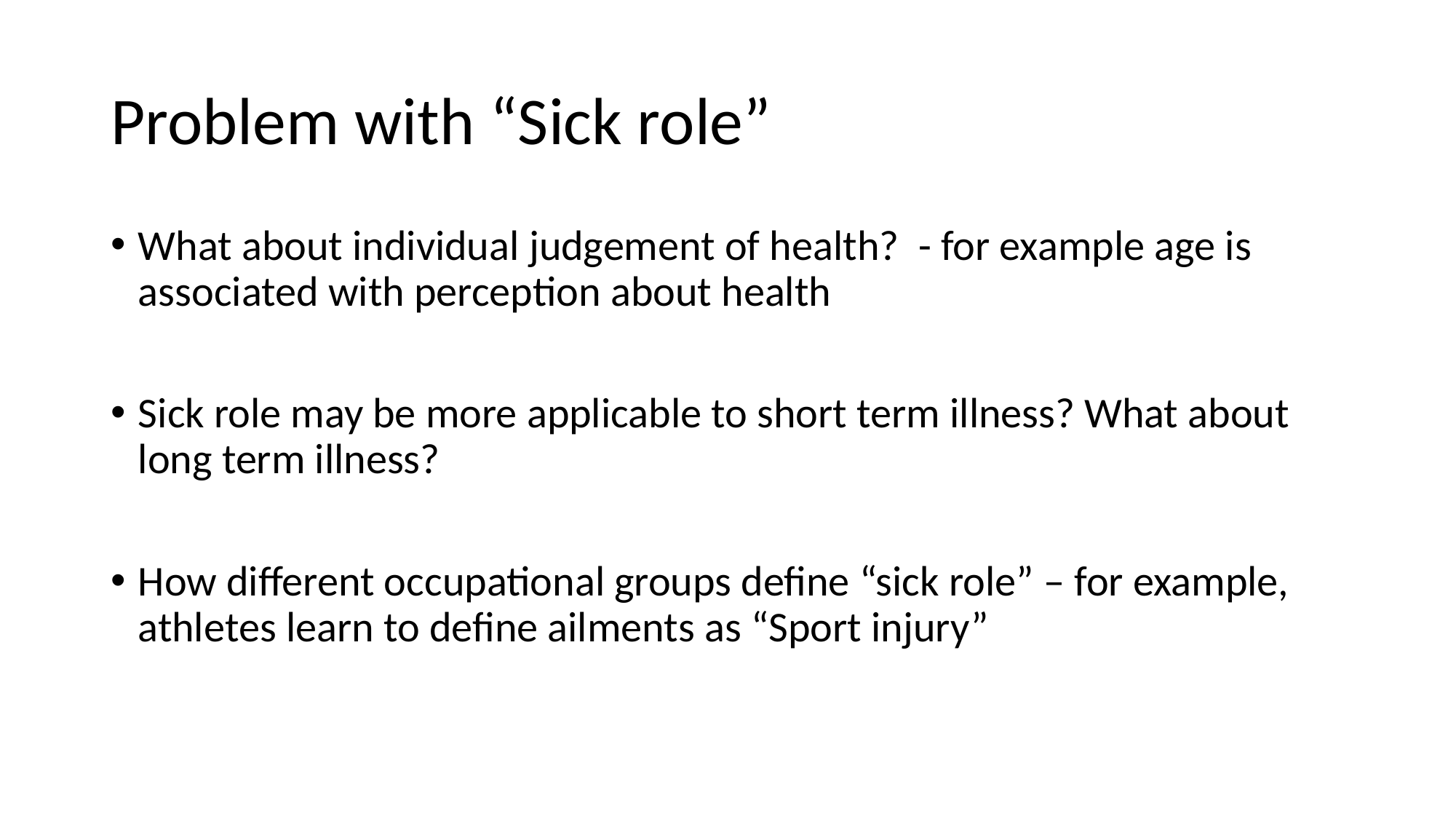

# Problem with “Sick role”
What about individual judgement of health?  - for example age is associated with perception about health

Sick role may be more applicable to short term illness? What about long term illness?

How different occupational groups define “sick role” – for example, athletes learn to define ailments as “Sport injury”